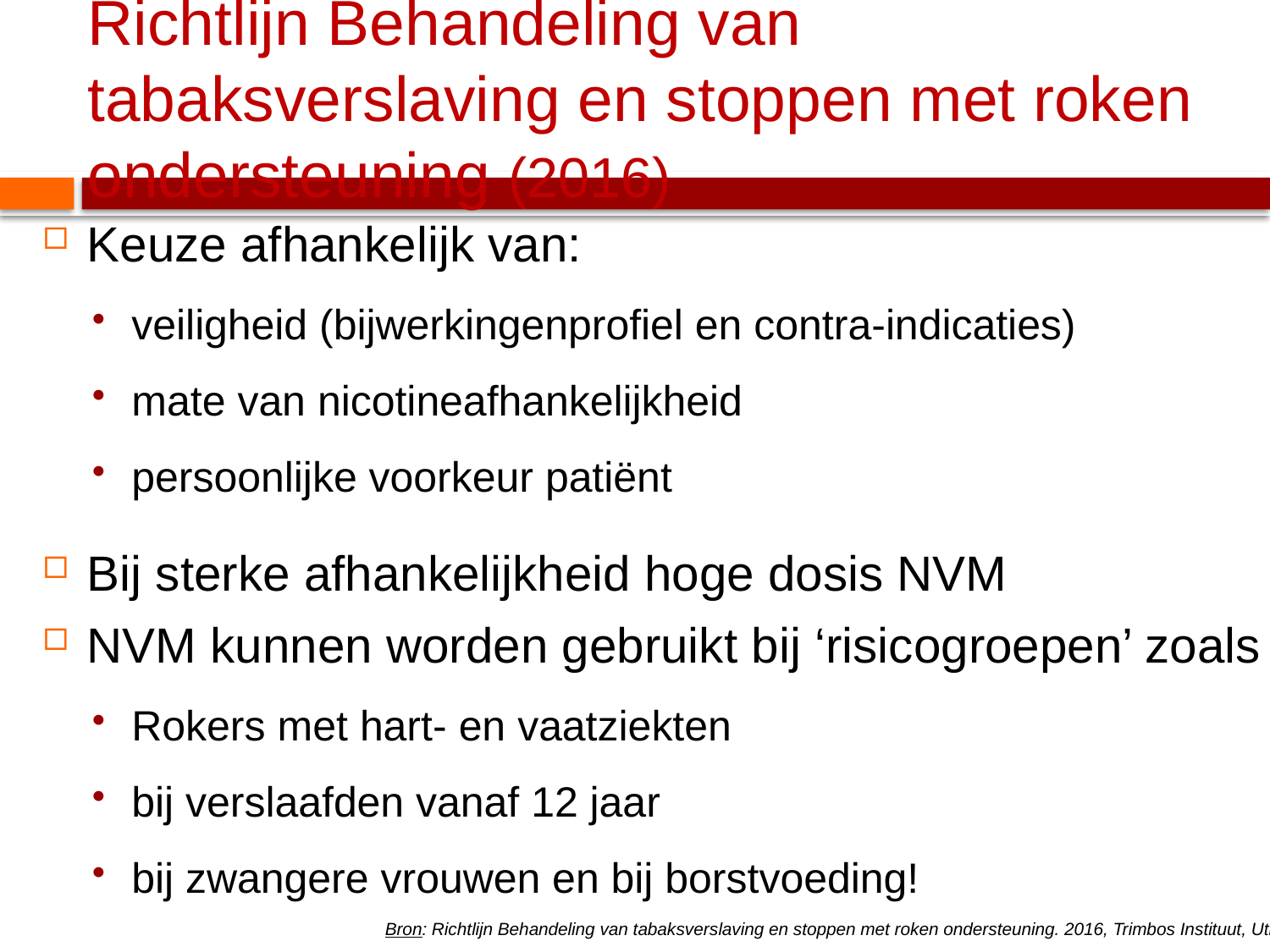

# Richtlijn Behandeling van tabaksverslaving en stoppen met roken ondersteuning (2016)
Keuze afhankelijk van:
veiligheid (bijwerkingenprofiel en contra-indicaties)
mate van nicotineafhankelijkheid
persoonlijke voorkeur patiënt
Bij sterke afhankelijkheid hoge dosis NVM
NVM kunnen worden gebruikt bij ‘risicogroepen’ zoals
Rokers met hart- en vaatziekten
bij verslaafden vanaf 12 jaar
bij zwangere vrouwen en bij borstvoeding!

Bron: Richtlijn Behandeling van tabaksverslaving en stoppen met roken ondersteuning. 2016, Trimbos Instituut, Utrecht